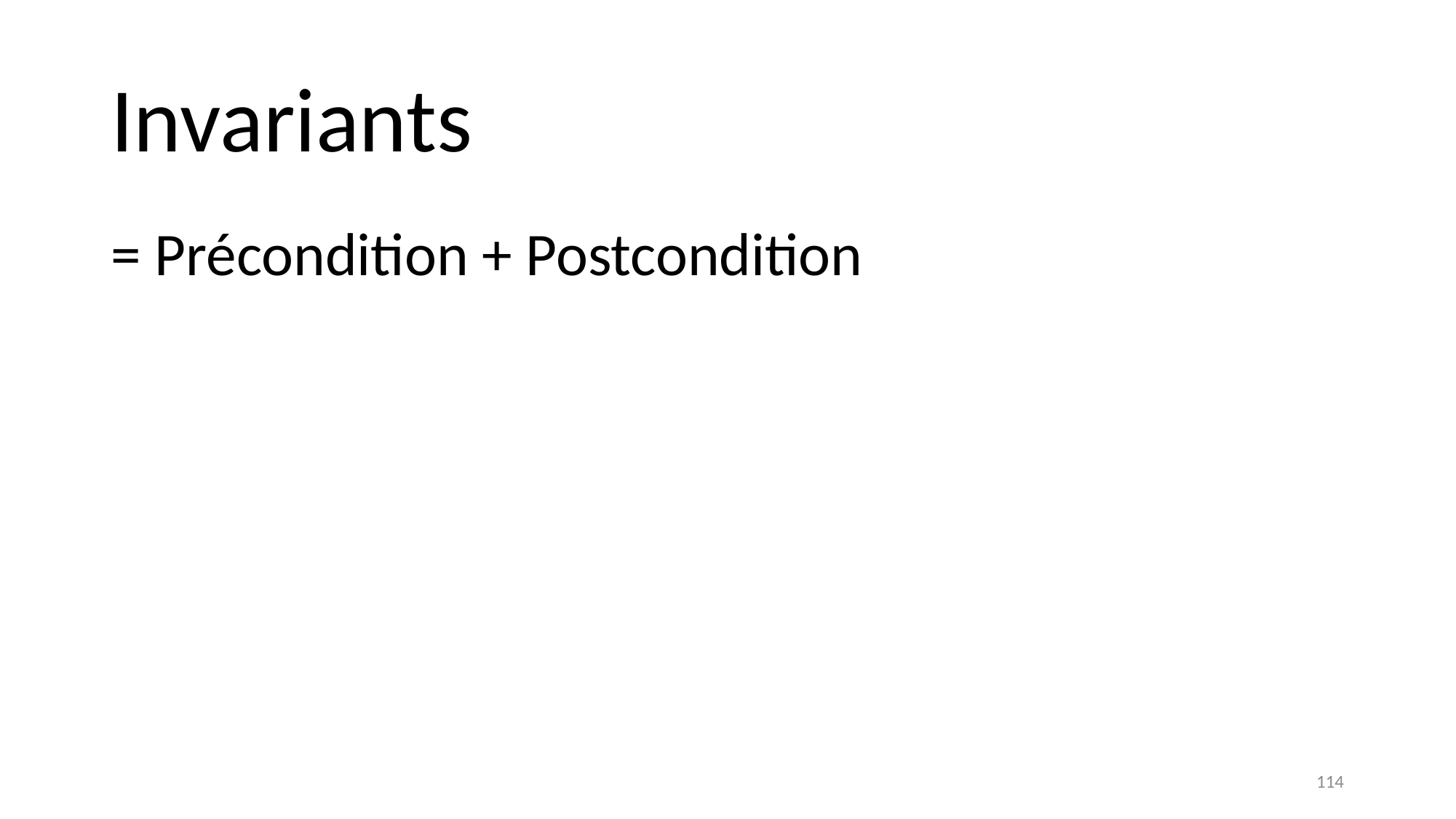

# Invariants
= Précondition + Postcondition
114